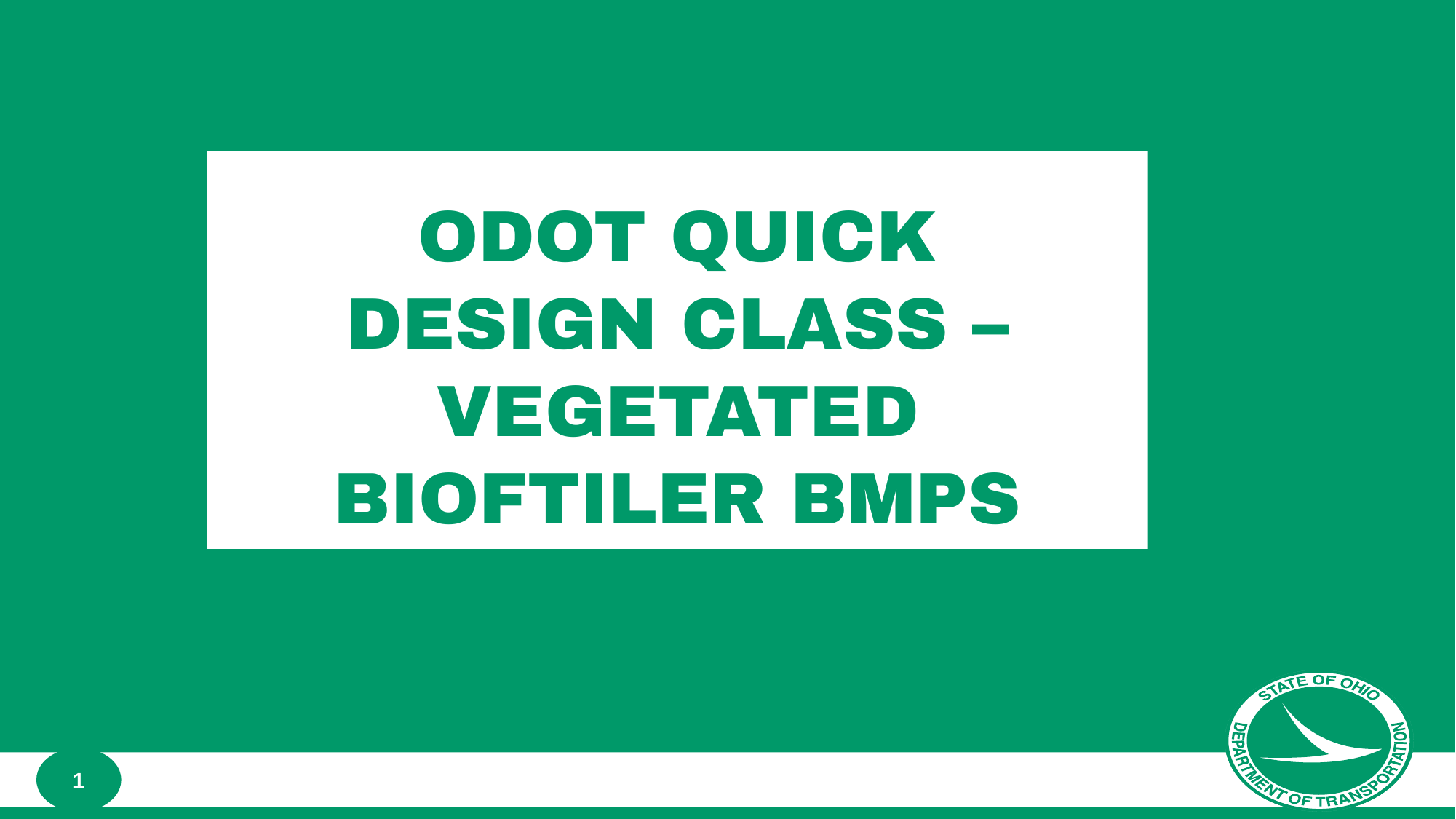

# ODOT QUICK DESIGN CLASS – VEGETATED BIOFTILER BMPS